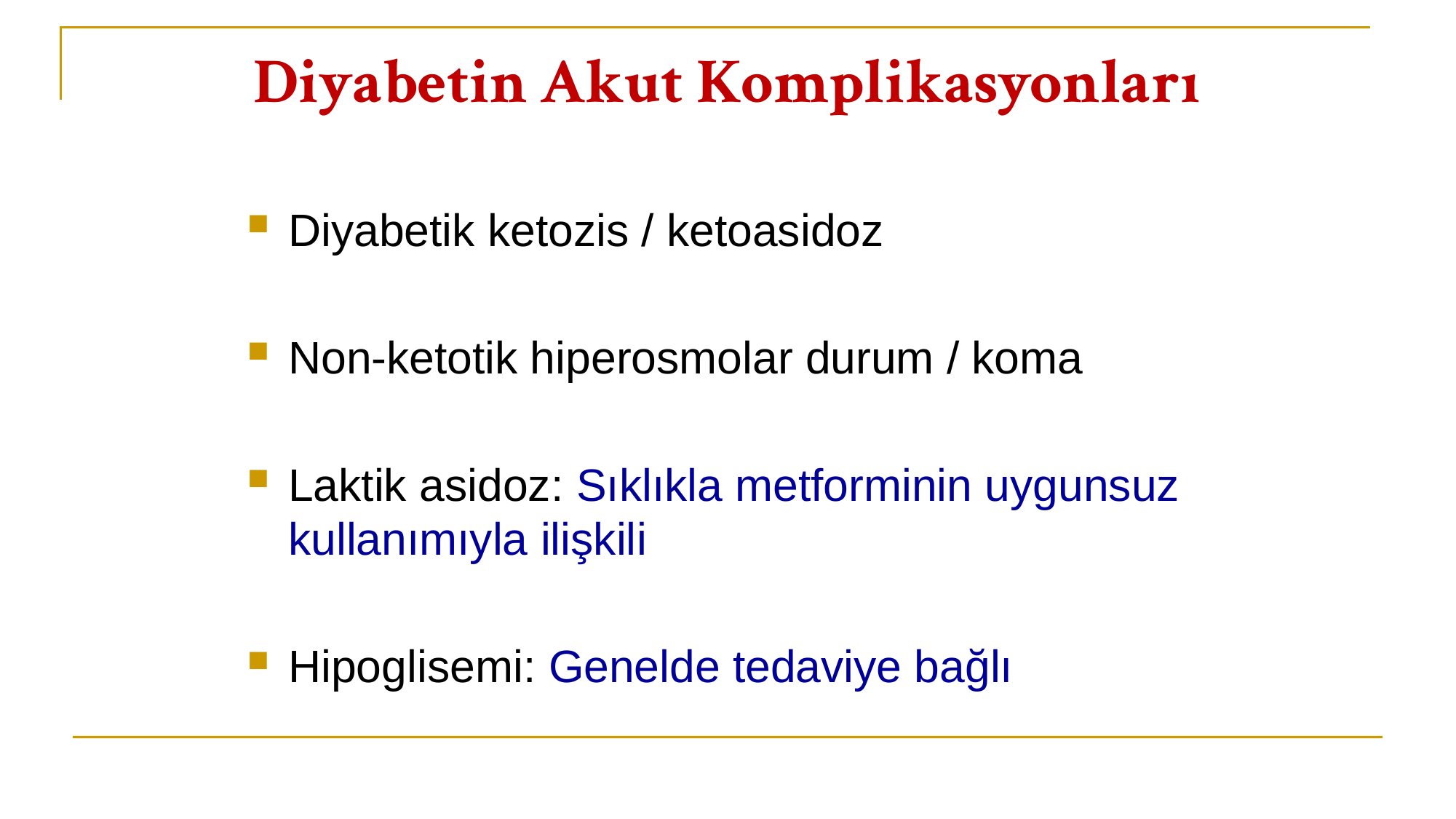

# Diyabetin Akut Komplikasyonları
Diyabetik ketozis / ketoasidoz

Non-ketotik hiperosmolar durum / koma

Laktik asidoz: Sıklıkla metforminin uygunsuz kullanımıyla ilişkili

Hipoglisemi: Genelde tedaviye bağlı